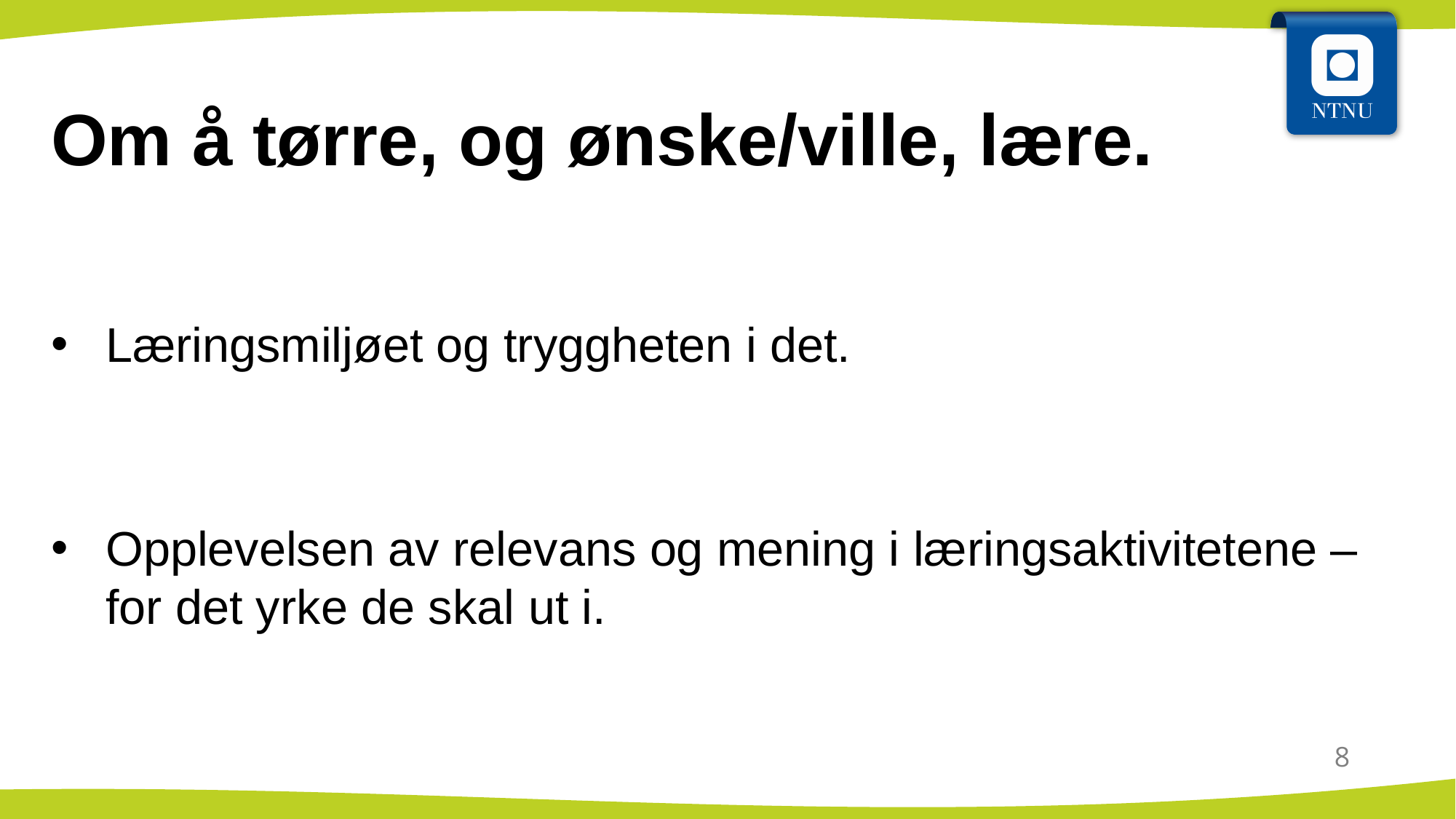

# Om å tørre, og ønske/ville, lære.

Læringsmiljøet og tryggheten i det.

Opplevelsen av relevans og mening i læringsaktivitetene – for det yrke de skal ut i.